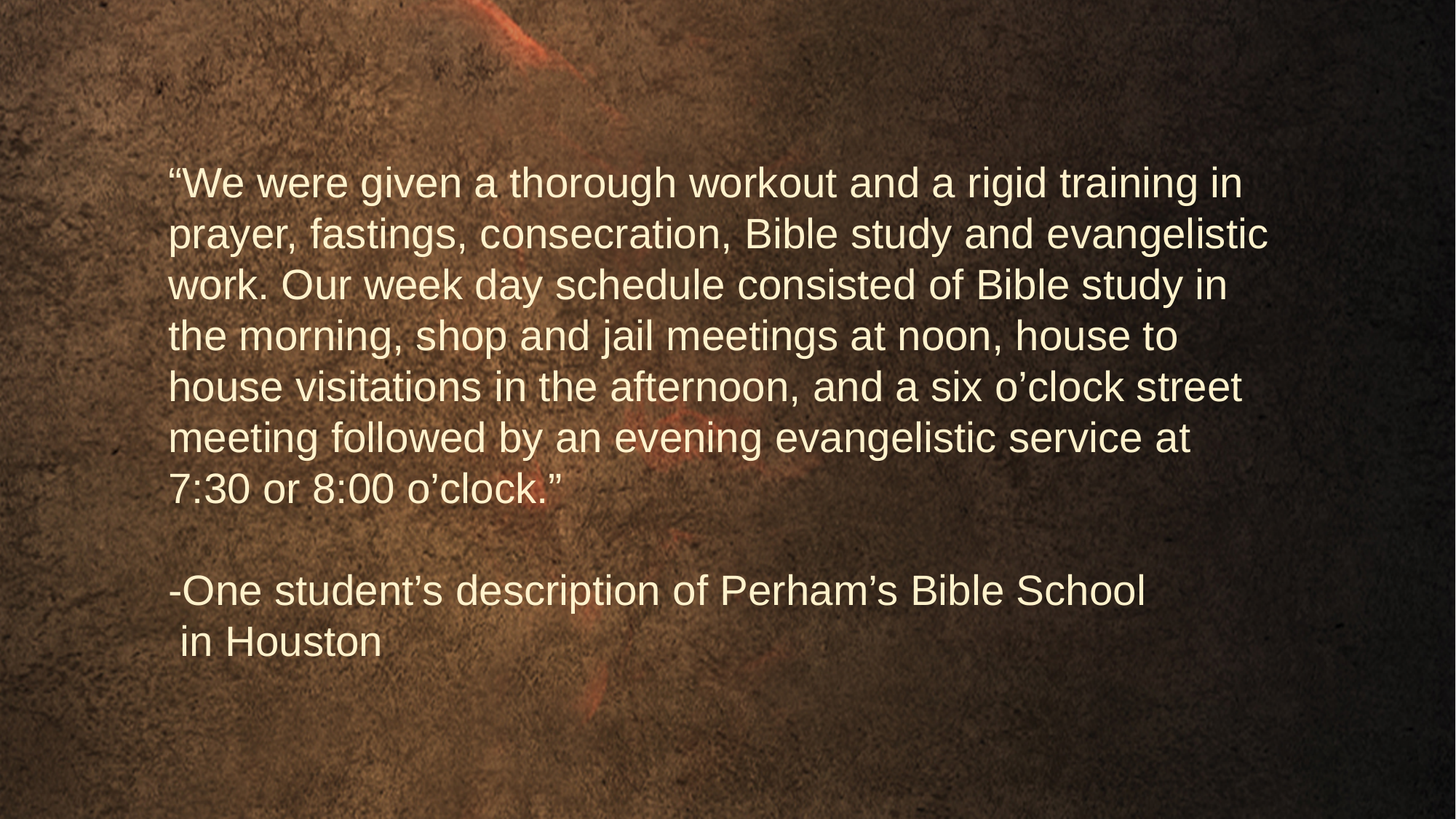

“We were given a thorough workout and a rigid training in prayer, fastings, consecration, Bible study and evangelistic work. Our week day schedule consisted of Bible study in the morning, shop and jail meetings at noon, house to house visitations in the afternoon, and a six o’clock street meeting followed by an evening evangelistic service at 7:30 or 8:00 o’clock.”

-One student’s description of Perham’s Bible School
 in Houston